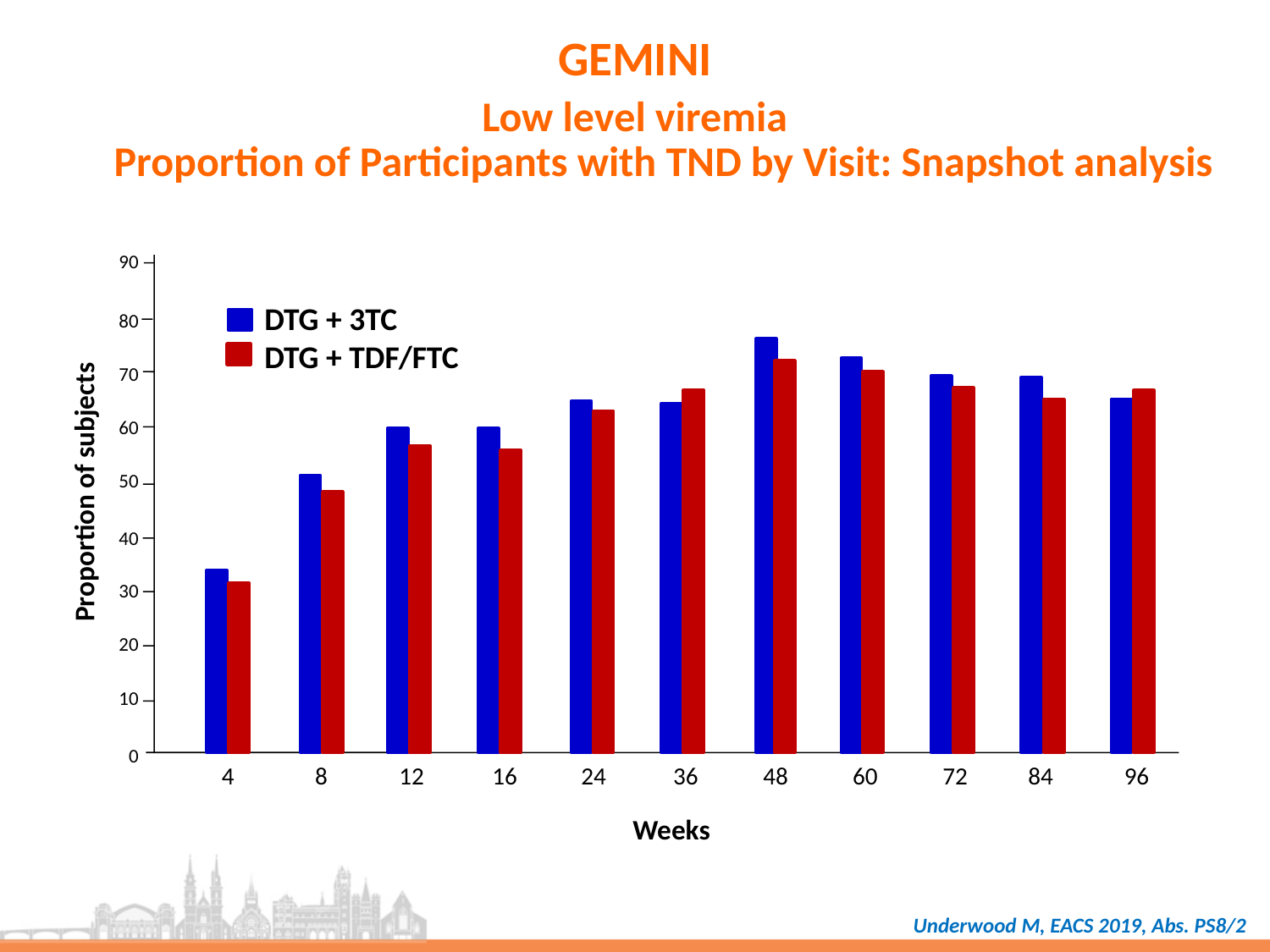

# GEMINI
Low level viremia
Proportion of Participants with TND by Visit: Snapshot analysis
90

DTG + 3TC
DTG + TDF/FTC
80

70

60

50
Proportion of subjects

40

30

20

10

0

4
8
12
16
24
36
48
60
72
84
96
Weeks
Underwood M, EACS 2019, Abs. PS8/2